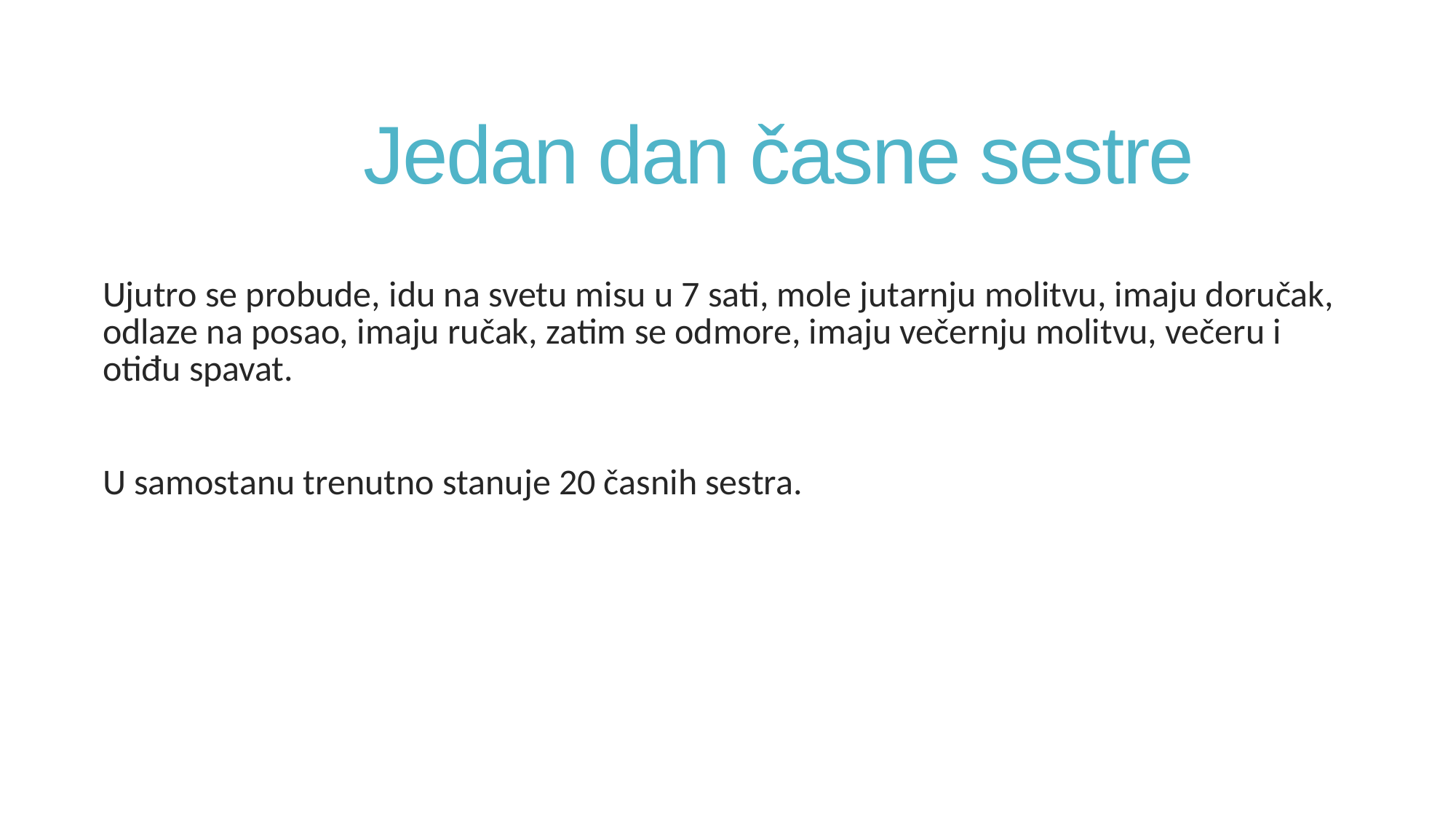

# Jedan dan časne sestre
Ujutro se probude, idu na svetu misu u 7 sati, mole jutarnju molitvu, imaju doručak, odlaze na posao, imaju ručak, zatim se odmore, imaju večernju molitvu, večeru i otiđu spavat.

U samostanu trenutno stanuje 20 časnih sestra.